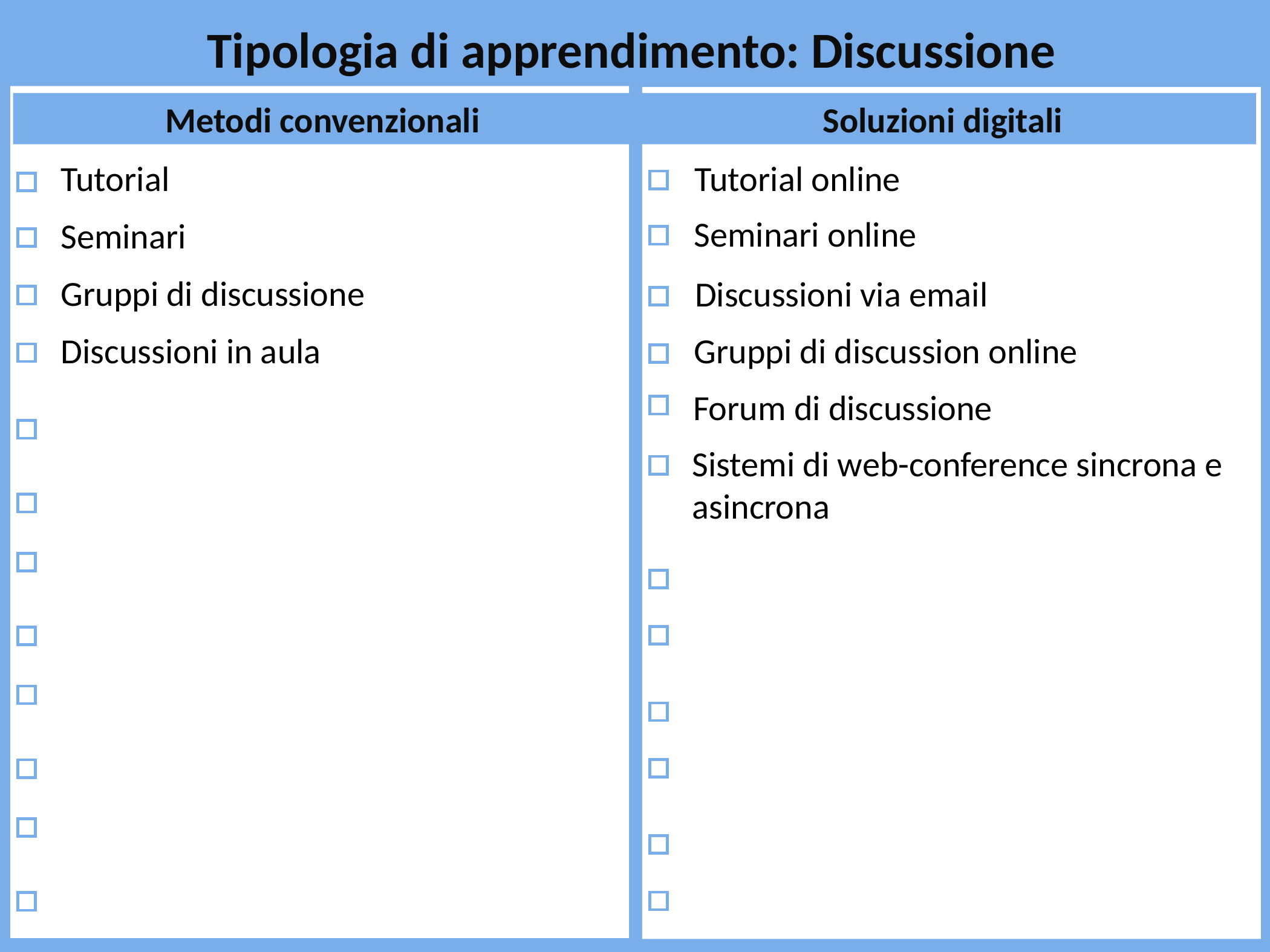

Tipologia di apprendimento: Discussione
Reading books, papers;

Metodi convenzionali
Soluzioni digitali
Tutorial
Seminari
Gruppi di discussione
Discussioni in aula
Tutorial online

Seminari online

Discussioni via email

Gruppi di discussion online

Forum di discussione

Sistemi di web-conference sincrona e asincrona